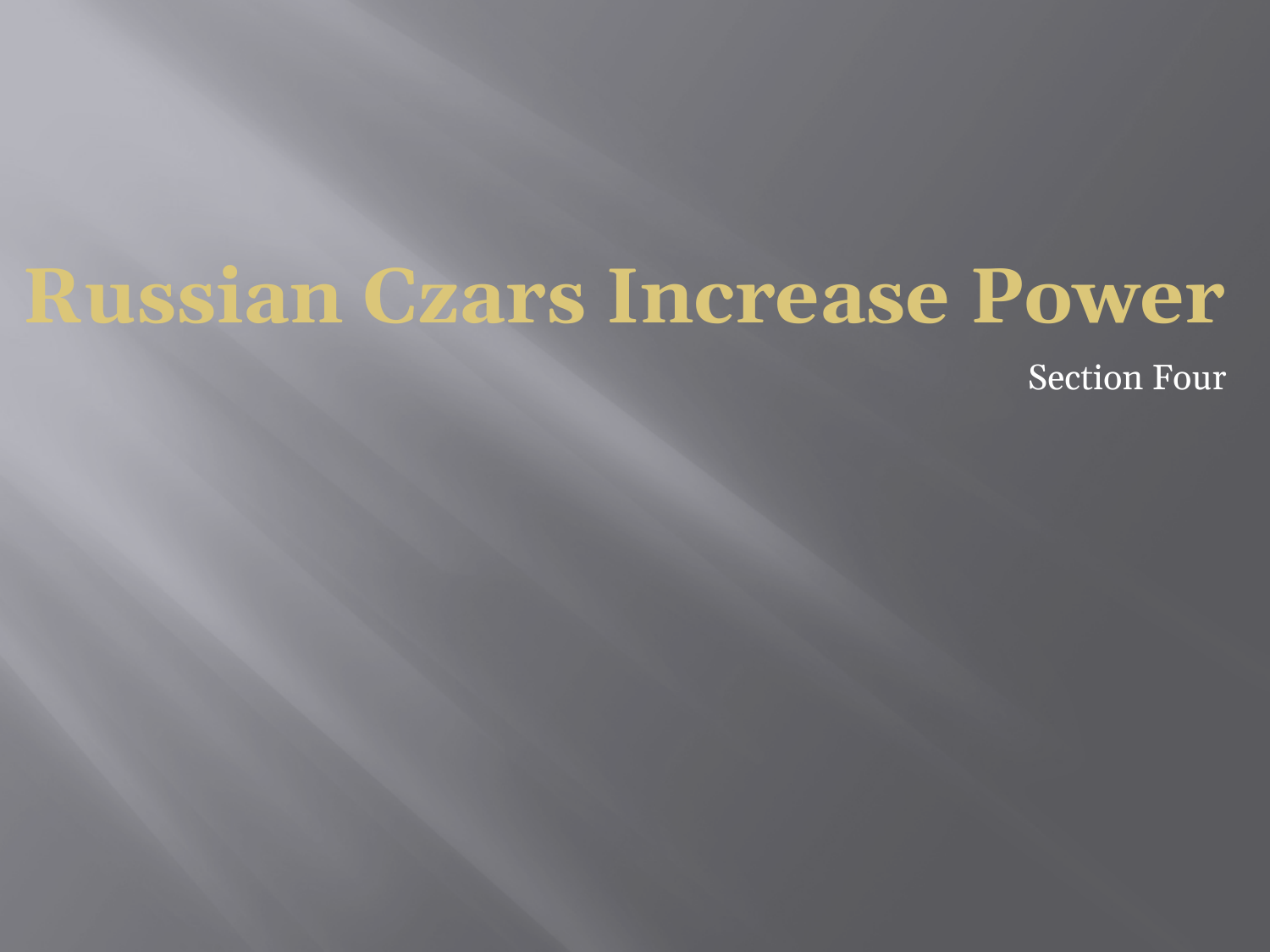

# Russian Czars Increase Power
Section Four